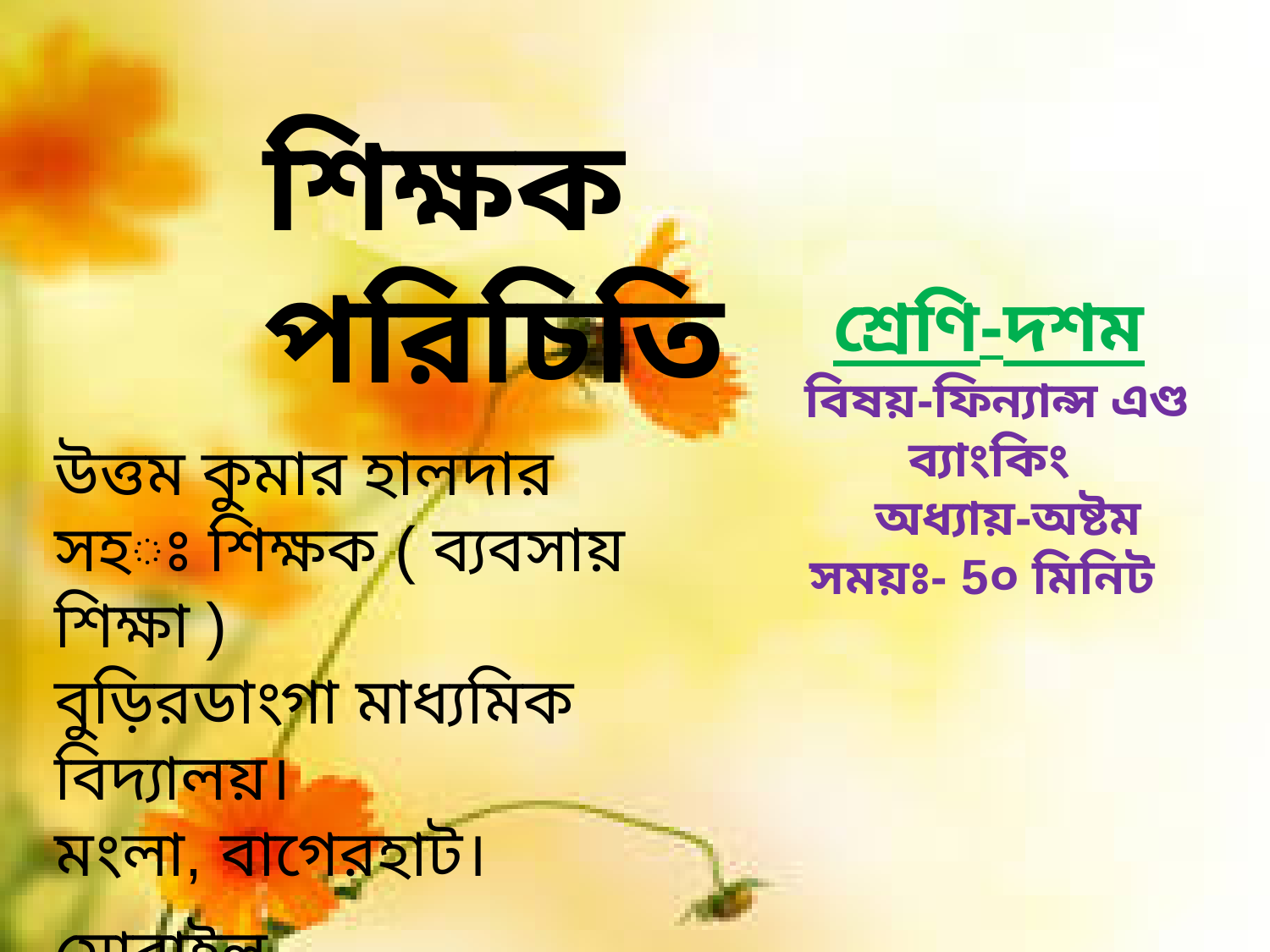

শিক্ষক পরিচিতি
শ্রেণি-দশম

  বিষয়-ফিন্যান্স এণ্ড ব্যাংকিং
   অধ্যায়-অষ্টম
সময়ঃ- 5০ মিনিট
উত্তম কুমার হালদার
সহঃ শিক্ষক ( ব্যবসায় শিক্ষা )
বুড়িরডাংগা মাধ্যমিক বিদ্যালয়।
মংলা, বাগেরহাট।

মোবাইল-০১৯১১১৬২৬৩৮
Email-uttamhalder83@gmail.com